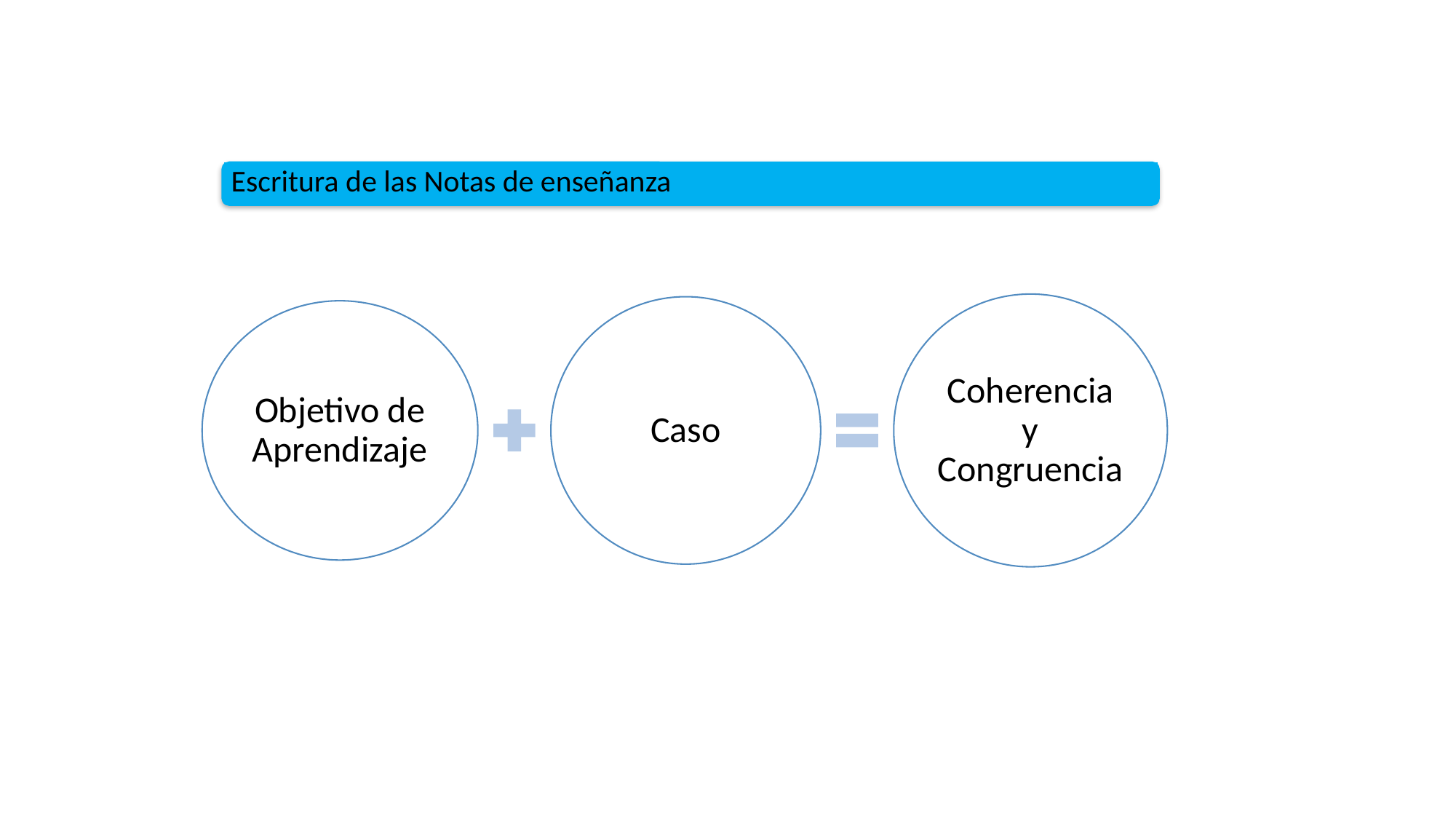

Escritura de las Notas de enseñanza
Objetivo de Aprendizaje

Caso

Coherencia y Congruencia